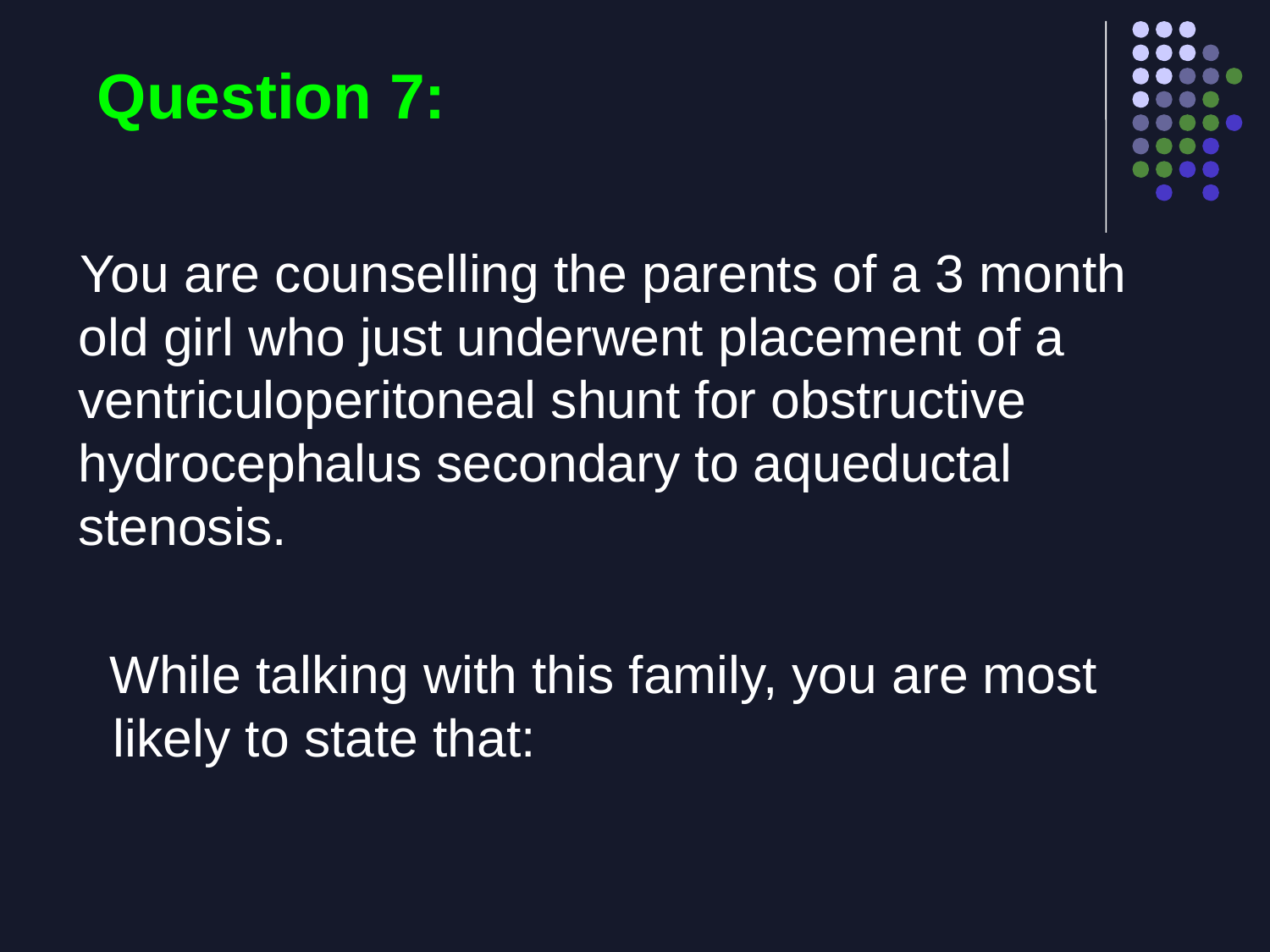

# Question 7:
 You are counselling the parents of a 3 month old girl who just underwent placement of a ventriculoperitoneal shunt for obstructive hydrocephalus secondary to aqueductal stenosis.

   While talking with this family, you are most likely to state that: